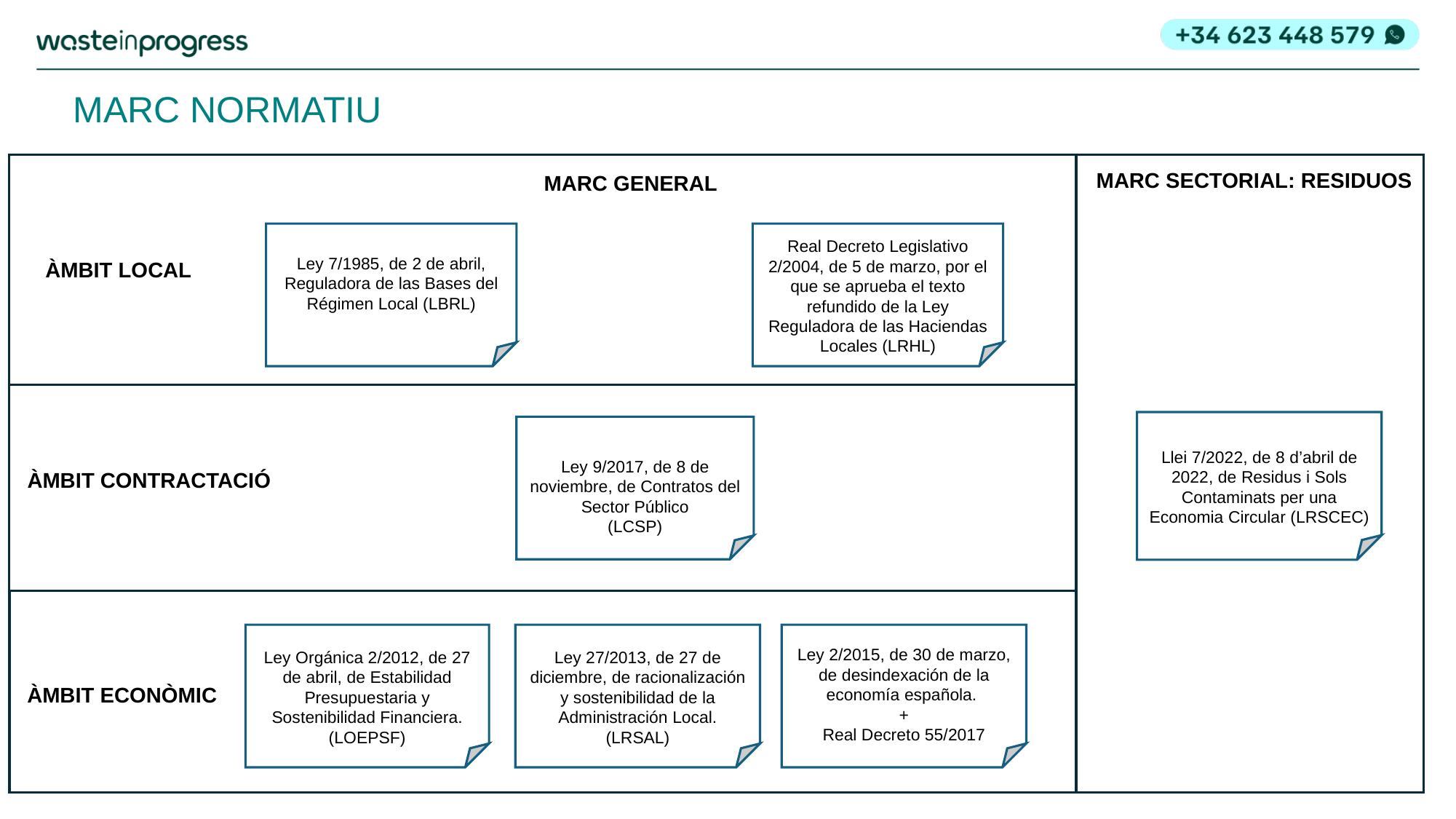

MARC NORMATIU

MARC SECTORIAL: RESIDUOS
MARC GENERAL

Real Decreto Legislativo 2/2004, de 5 de marzo, por el que se aprueba el texto refundido de la Ley Reguladora de las Haciendas Locales (LRHL)

Ley 7/1985, de 2 de abril, Reguladora de las Bases del Régimen Local (LBRL)
ÀMBIT LOCAL

Llei 7/2022, de 8 d’abril de 2022, de Residus i Sols Contaminats per una Economia Circular (LRSCEC)

Ley 9/2017, de 8 de noviembre, de Contratos del Sector Público
(LCSP)

ÀMBIT CONTRACTACIÓ

Ley Orgánica 2/2012, de 27 de abril, de Estabilidad Presupuestaria y Sostenibilidad Financiera.
(LOEPSF)

Ley 2/2015, de 30 de marzo, de desindexación de la economía española.
+
Real Decreto 55/2017

Ley 27/2013, de 27 de diciembre, de racionalización y sostenibilidad de la Administración Local. (LRSAL)

ÀMBIT ECONÒMIC